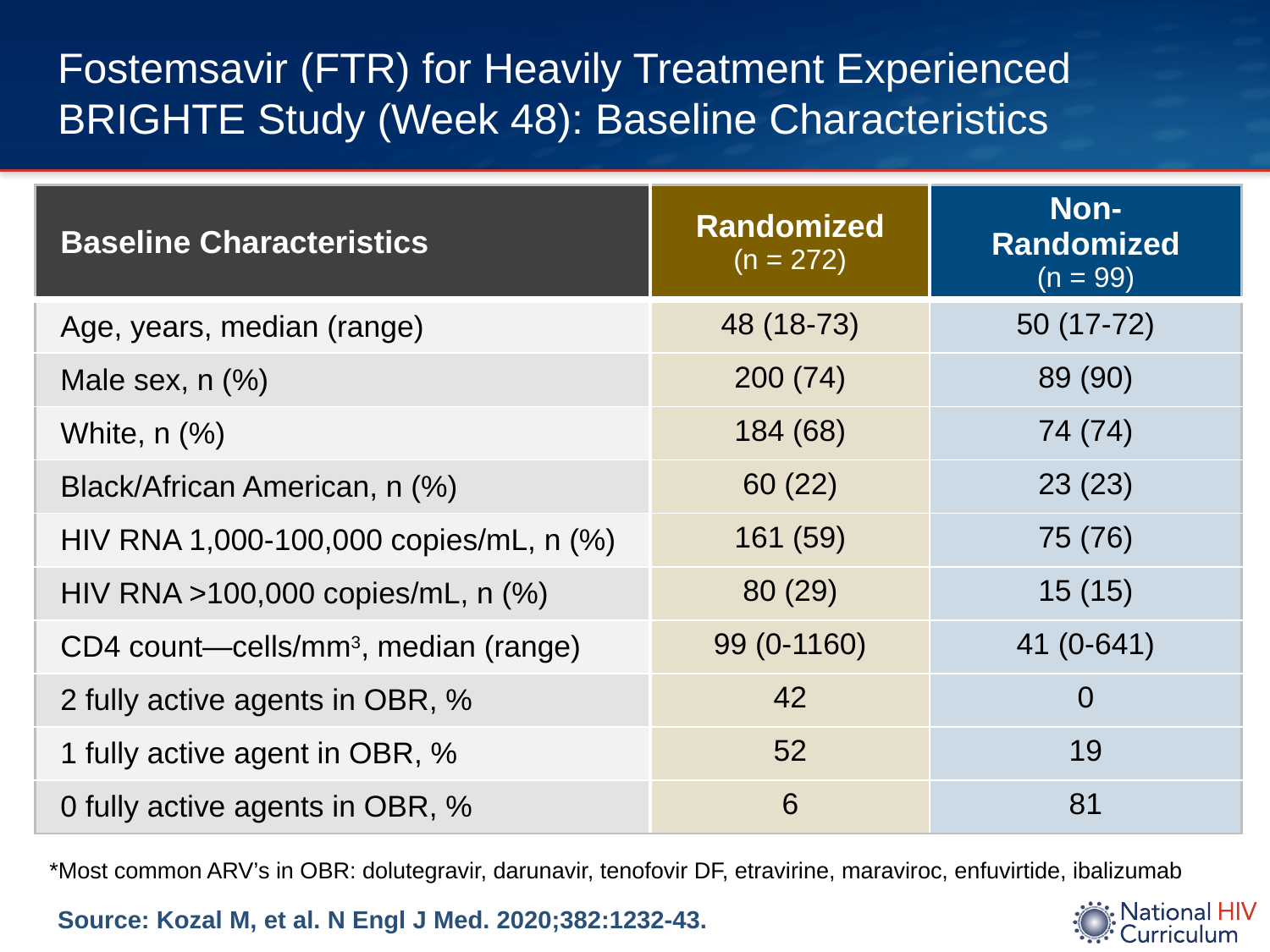

# Fostemsavir (FTR) for Heavily Treatment Experienced BRIGHTE Study (Week 48): Baseline Characteristics
| Baseline Characteristics | Randomized (n = 272) | Non-Randomized (n = 99) |
| --- | --- | --- |
| Age, years, median (range) | 48 (18-73) | 50 (17-72) |
| Male sex, n (%) | 200 (74) | 89 (90) |
| White, n (%) | 184 (68) | 74 (74) |
| Black/African American, n (%) | 60 (22) | 23 (23) |
| HIV RNA 1,000-100,000 copies/mL, n (%) | 161 (59) | 75 (76) |
| HIV RNA >100,000 copies/mL, n (%) | 80 (29) | 15 (15) |
| CD4 count—cells/mm3, median (range) | 99 (0-1160) | 41 (0-641) |
| 2 fully active agents in OBR, % | 42 | 0 |
| 1 fully active agent in OBR, % | 52 | 19 |
| 0 fully active agents in OBR, % | 6 | 81 |
*Most common ARV’s in OBR: dolutegravir, darunavir, tenofovir DF, etravirine, maraviroc, enfuvirtide, ibalizumab
Source: Kozal M, et al. N Engl J Med. 2020;382:1232-43.